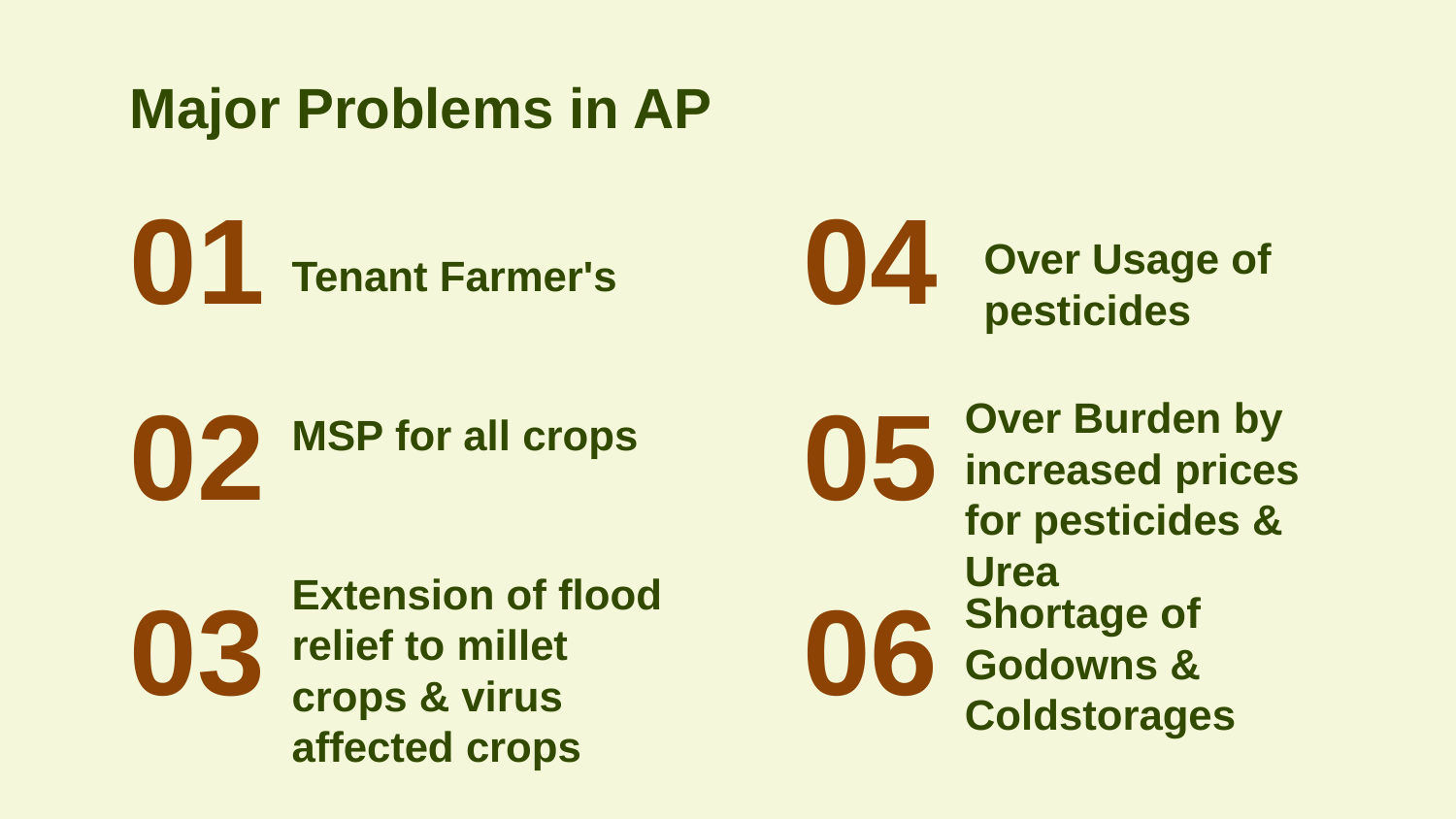

# Major Problems in AP

Over Usage of pesticides
01
Tenant Farmer's
04
Over Burden by increased prices for pesticides & Urea
MSP for all crops
02
05
Extension of flood relief to millet crops & virus affected crops
Shortage of Godowns & Coldstorages
03
06